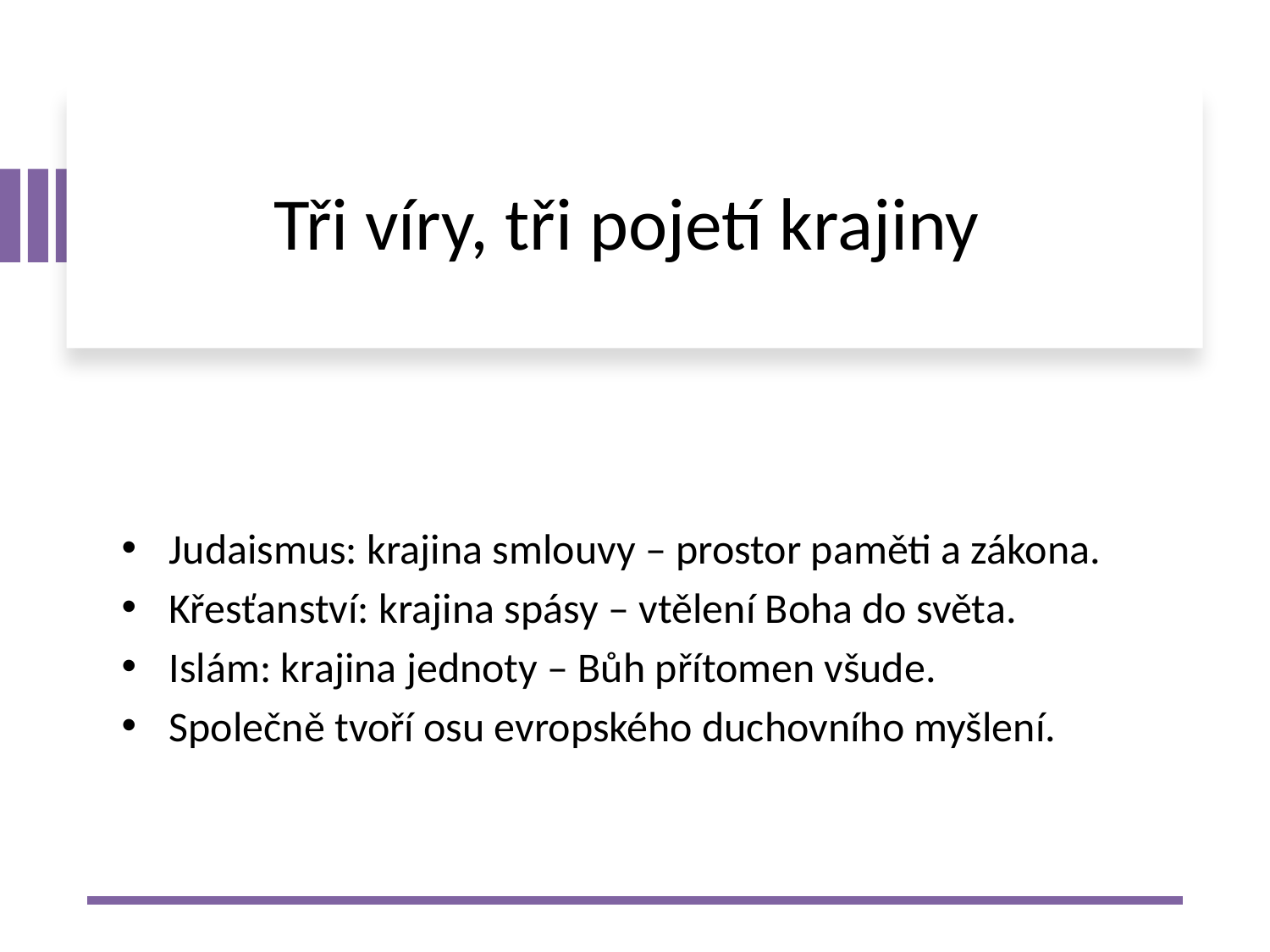

# Tři víry, tři pojetí krajiny

Judaismus: krajina smlouvy – prostor paměti a zákona.
Křesťanství: krajina spásy – vtělení Boha do světa.
Islám: krajina jednoty – Bůh přítomen všude.
Společně tvoří osu evropského duchovního myšlení.